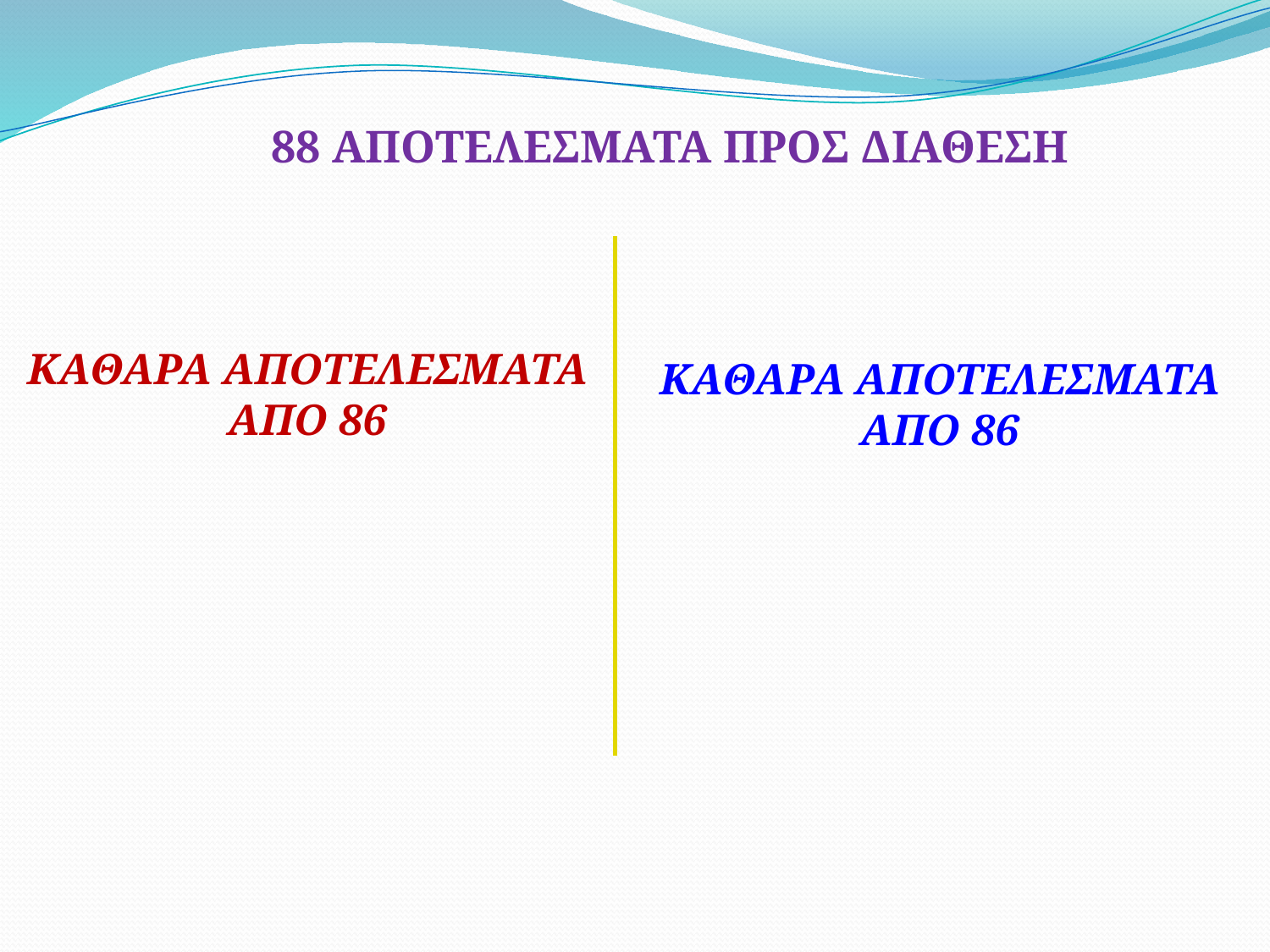

88 ΑΠΟΤΕΛΕΣΜΑΤΑ ΠΡΟΣ ΔΙΑΘΕΣΗ
ΚΑΘΑΡΑ ΑΠΟΤΕΛΕΣΜΑΤΑ ΑΠΟ 86
ΚΑΘΑΡΑ ΑΠΟΤΕΛΕΣΜΑΤΑ ΑΠΟ 86